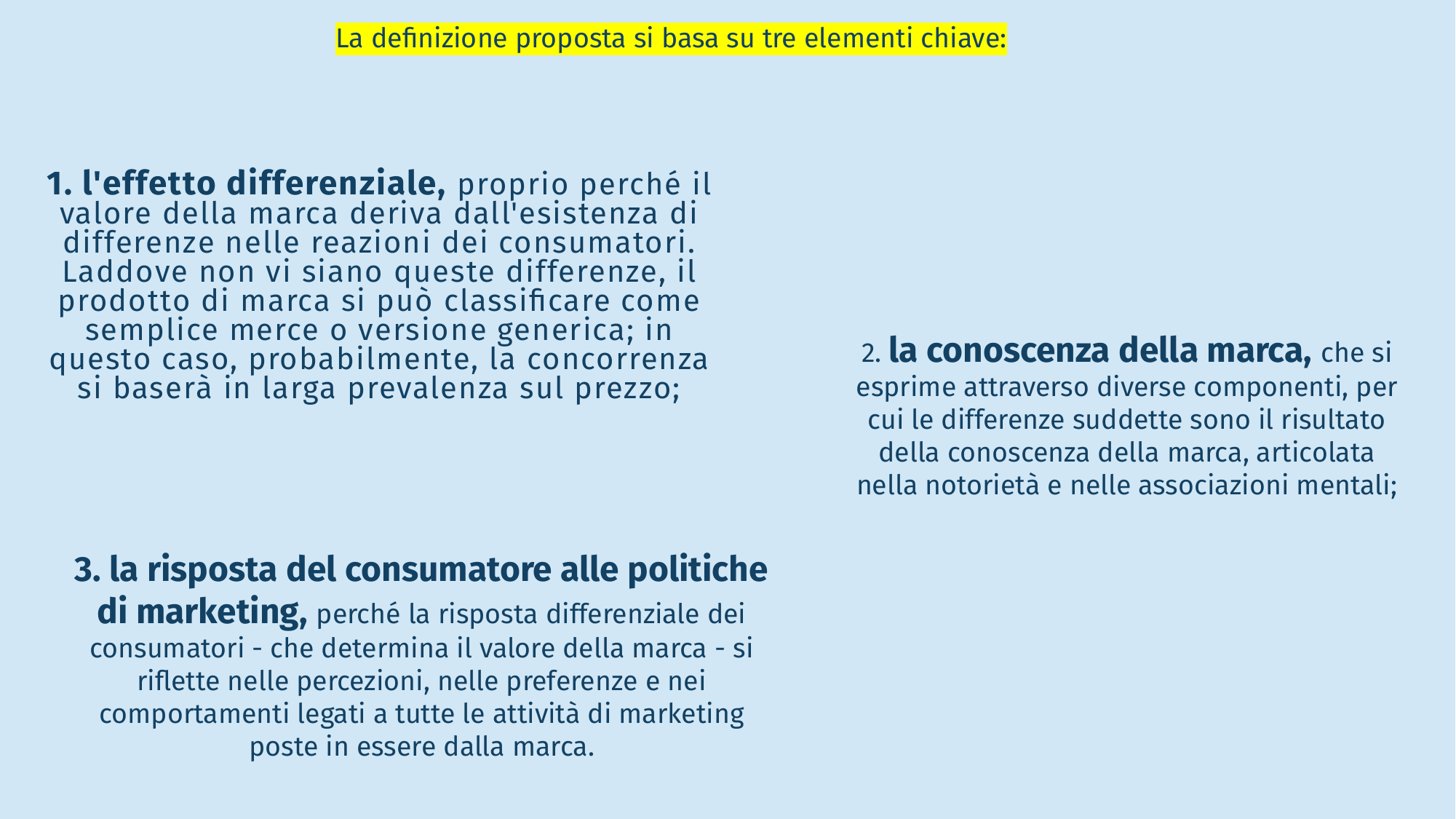

La definizione proposta si basa su tre elementi chiave:
# 1. l'effetto differenziale, proprio perché il valore della marca deriva dall'esistenza di differenze nelle reazioni dei consumatori. Laddove non vi siano queste differenze, il prodotto di marca si può classificare come semplice merce o versione generica; in questo caso, probabilmente, la concorrenza si baserà in larga prevalenza sul prezzo;
2. la conoscenza della marca, che si esprime attraverso diverse componenti, per cui le differenze suddette sono il risultato della conoscenza della marca, articolata nella notorietà e nelle associazioni mentali;
3. la risposta del consumatore alle politiche di marketing, perché la risposta differenziale dei consumatori - che determina il valore della marca - si riflette nelle percezioni, nelle preferenze e nei comportamenti legati a tutte le attività di marketing poste in essere dalla marca.